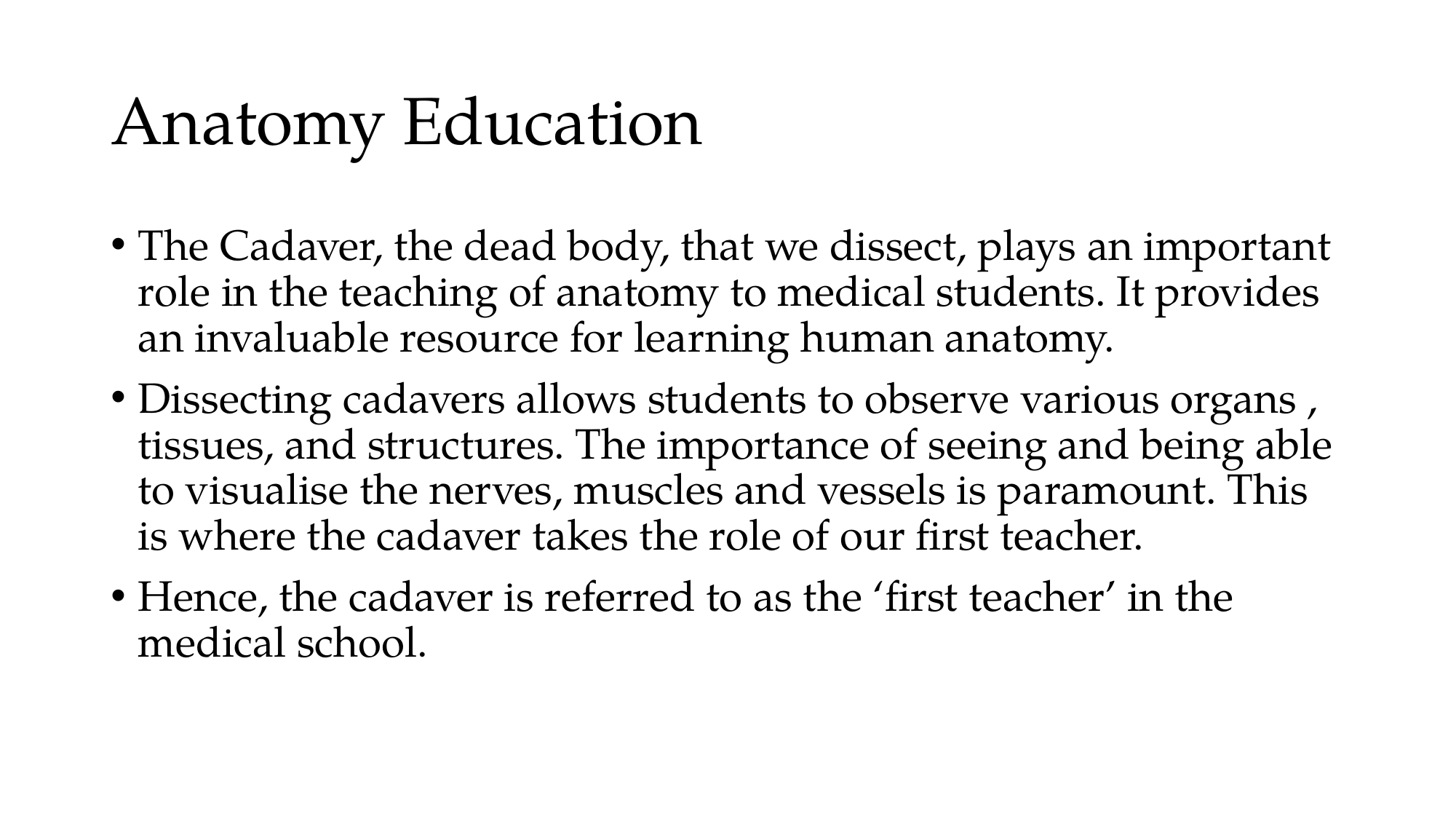

# Anatomy Education
The Cadaver, the dead body, that we dissect, plays an important role in the teaching of anatomy to medical students. It provides an invaluable resource for learning human anatomy.
Dissecting cadavers allows students to observe various organs , tissues, and structures. The importance of seeing and being able to visualise the nerves, muscles and vessels is paramount. This is where the cadaver takes the role of our first teacher.
Hence, the cadaver is referred to as the ‘first teacher’ in the medical school.